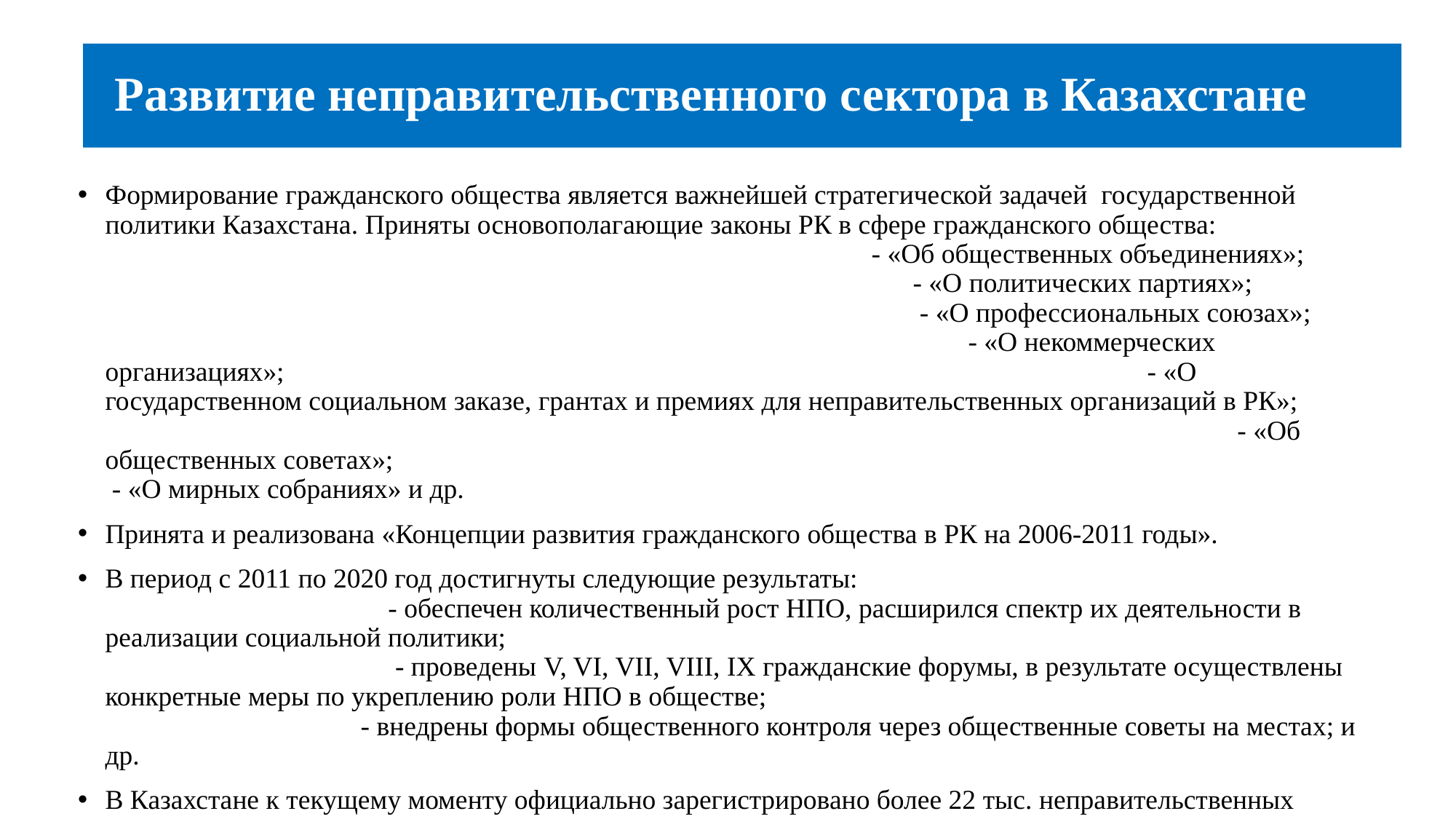

Развитие неправительственного сектора в Казахстане
Формирование гражданского общества является важнейшей стратегической задачей  государственной политики Казахстана. Приняты основополагающие законы РК в сфере гражданского общества:                                                                                                                                      - «Об общественных объединениях»;                                                                                                                               - «О политических партиях»;                                                                                                                                        - «О профессиональных союзах»;                                                                                                                                      - «О некоммерческих организациях»;                                                                                                                             - «О государственном социальном заказе, грантах и премиях для неправительственных организаций в РК»;                                                                                                                                                                               - «Об общественных советах»;                                                                                                                                               - «О мирных собраниях» и др.
Принята и реализована «Концепции развития гражданского общества в РК на 2006-2011 годы».
В период с 2011 по 2020 год достигнуты следующие результаты:                                                                                                                    - обеспечен количественный рост НПО, расширился спектр их деятельности в реализации социальной политики;                                                                                                                                                                        - проведены V, VI, VII, VIII, IX гражданские форумы, в результате осуществлены конкретные меры по укреплению роли НПО в обществе;                                                                                                                             - внедрены формы общественного контроля через общественные советы на местах; и др.
В Казахстане к текущему моменту официально зарегистрировано более 22 тыс. неправительственных организаций (НПО) различной направленности, из них действующих - 16,4 тыс.